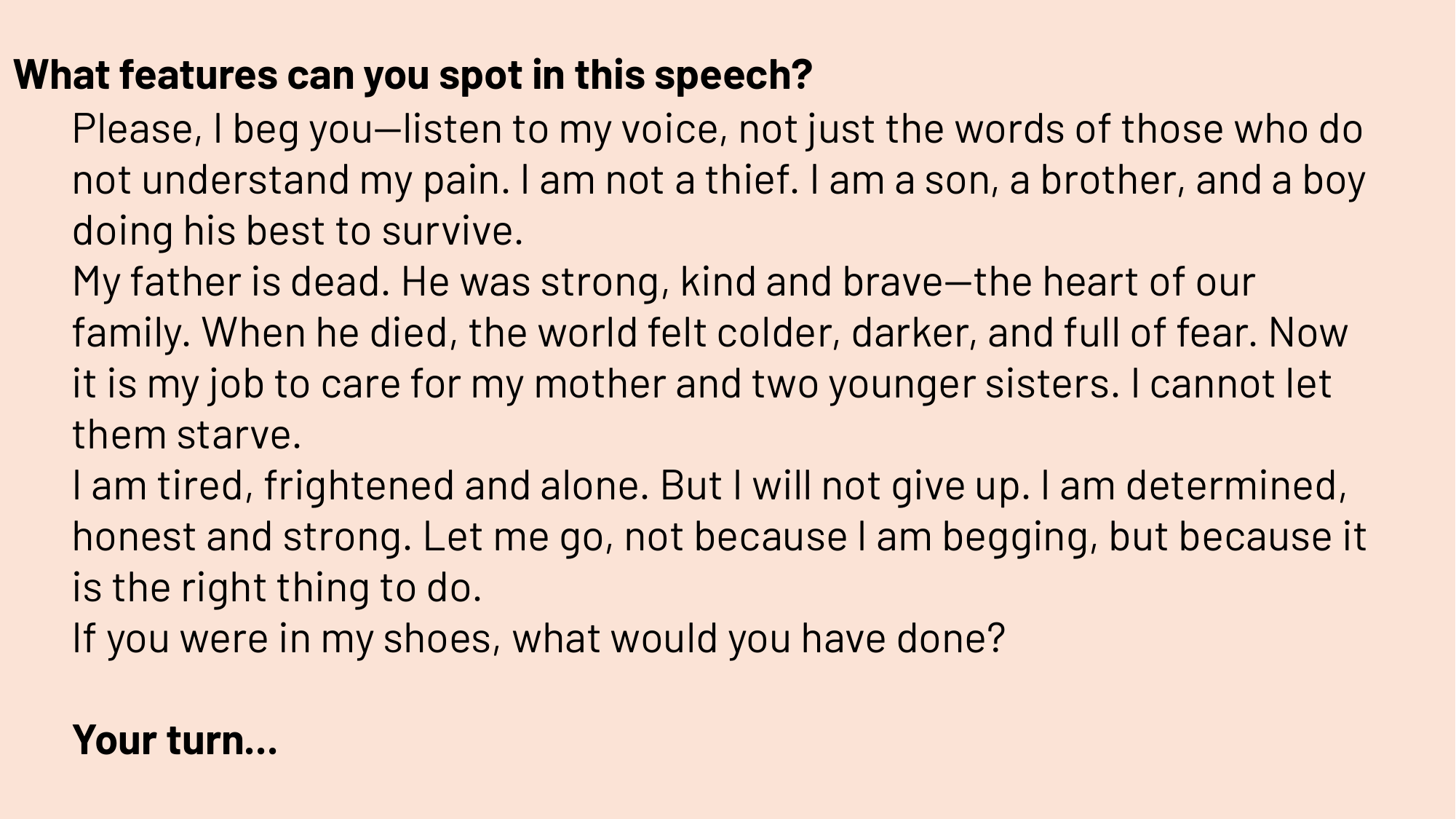

What features can you spot in this speech?

Please, I beg you—listen to my voice, not just the words of those who do not understand my pain. I am not a thief. I am a son, a brother, and a boy doing his best to survive.
My father is dead. He was strong, kind and brave—the heart of our family. When he died, the world felt colder, darker, and full of fear. Now it is my job to care for my mother and two younger sisters. I cannot let them starve.
I am tired, frightened and alone. But I will not give up. I am determined, honest and strong. Let me go, not because I am begging, but because it is the right thing to do.
If you were in my shoes, what would you have done?

Your turn...